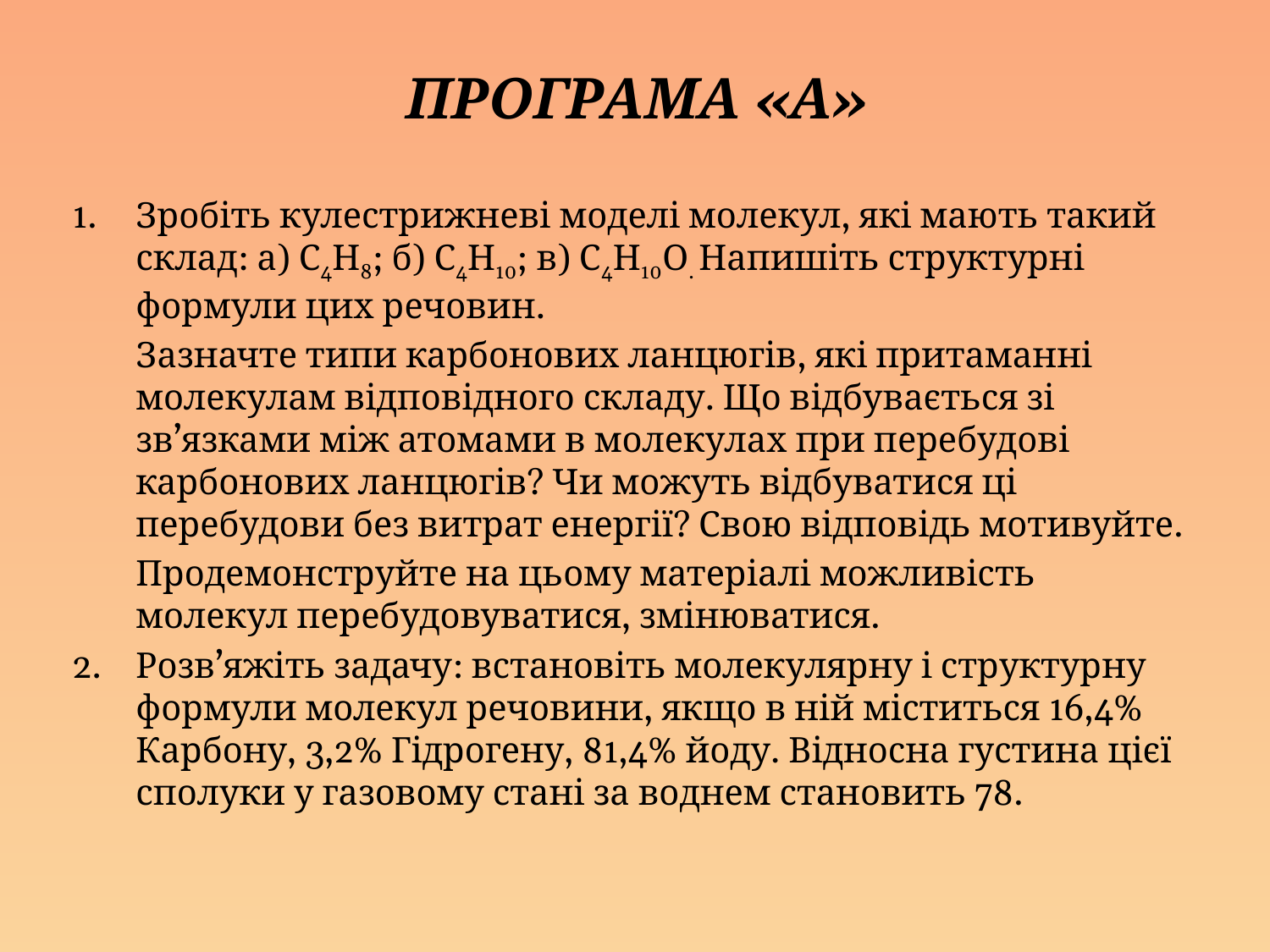

# ПРОГРАМА «А»
Зробіть кулестрижневі моделі молекул, які мають такий склад: а) С4Н8; б) С4Н10; в) С4Н10О. Напишіть структурні формули цих речовин.
	Зазначте типи карбонових ланцюгів, які притаманні молекулам відповідного складу. Що відбувається зі зв’язками між атомами в молекулах при перебудові карбонових ланцюгів? Чи можуть відбуватися ці перебудови без витрат енергії? Свою відповідь мотивуйте.
	Продемонструйте на цьому матеріалі можливість молекул перебудовуватися, змінюватися.
Розв’яжіть задачу: встановіть молекулярну і структурну формули молекул речовини, якщо в ній міститься 16,4% Карбону, 3,2% Гідрогену, 81,4% йоду. Відносна густина цієї сполуки у газовому стані за воднем становить 78.